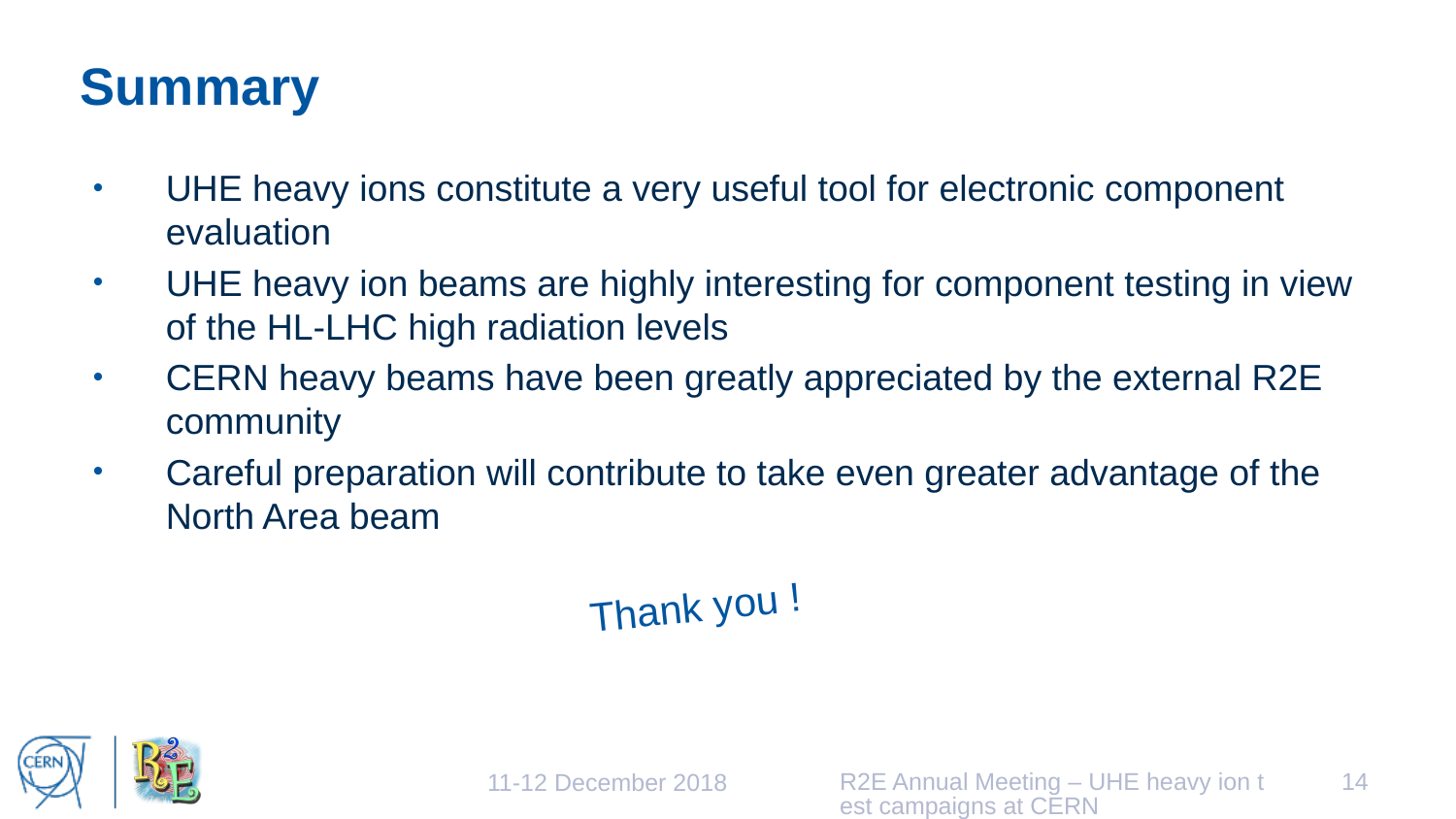

# Summary
UHE heavy ions constitute a very useful tool for electronic component evaluation
UHE heavy ion beams are highly interesting for component testing in view of the HL-LHC high radiation levels
CERN heavy beams have been greatly appreciated by the external R2E community
Careful preparation will contribute to take even greater advantage of the North Area beam
Thank you !
R2E Annual Meeting – UHE heavy ion test campaigns at CERN
14
11-12 December 2018